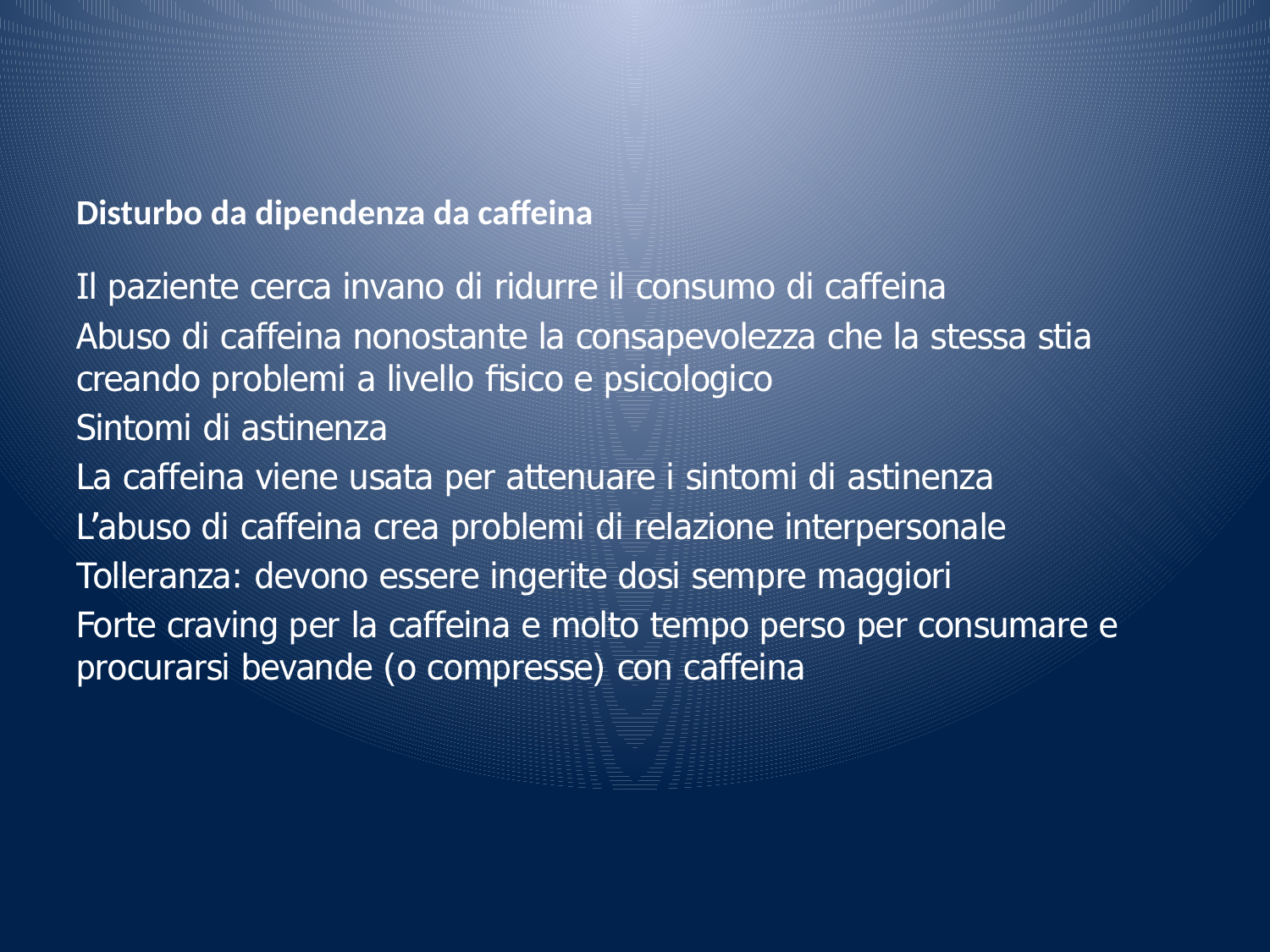

# Disturbo da dipendenza da caffeina
Il paziente cerca invano di ridurre il consumo di caffeina
Abuso di caffeina nonostante la consapevolezza che la stessa stia creando problemi a livello fisico e psicologico
Sintomi di astinenza
La caffeina viene usata per attenuare i sintomi di astinenza
L’abuso di caffeina crea problemi di relazione interpersonale
Tolleranza: devono essere ingerite dosi sempre maggiori
Forte craving per la caffeina e molto tempo perso per consumare e procurarsi bevande (o compresse) con caffeina